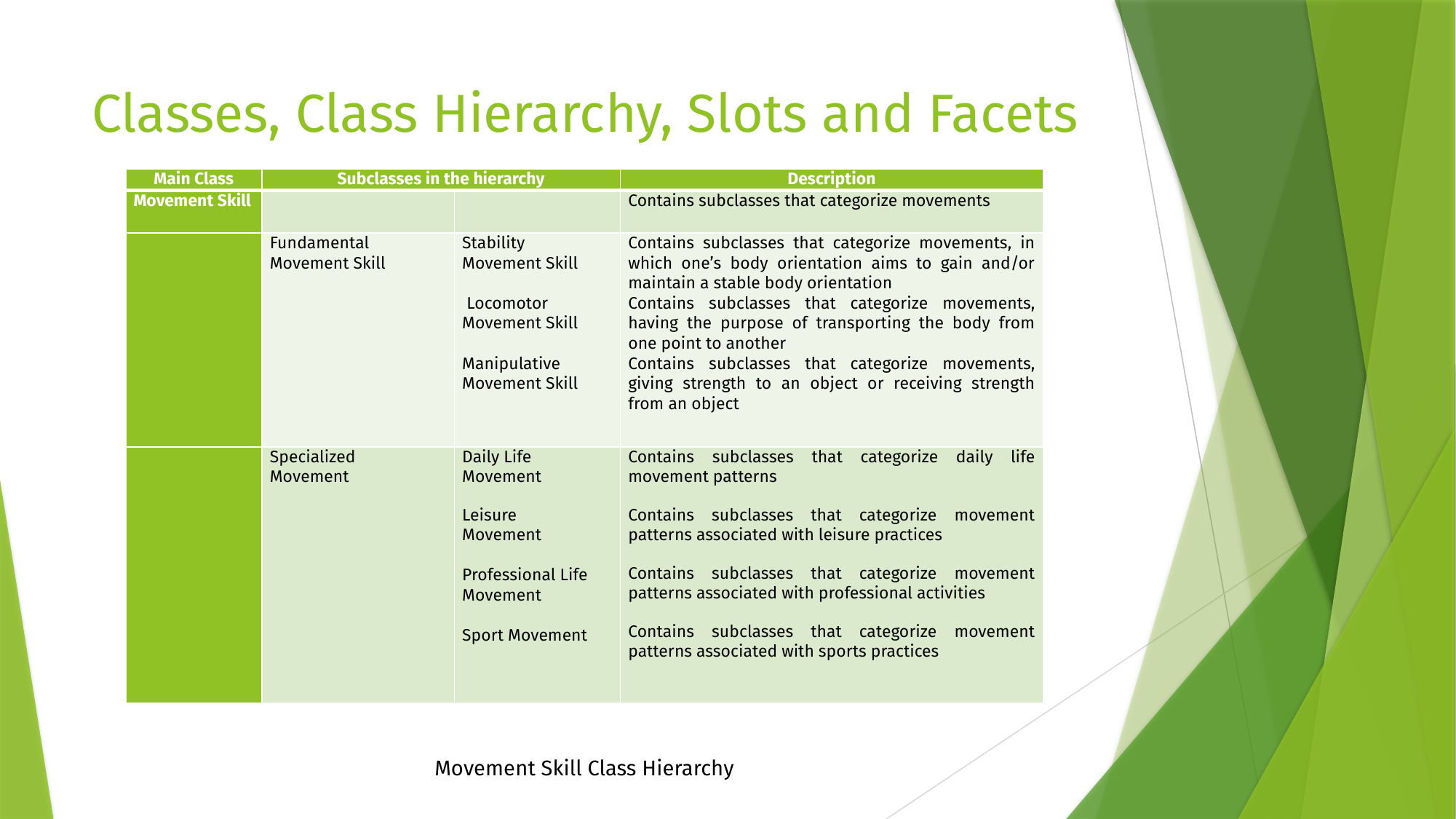

# Classes, Class Hierarchy, Slots and Facets
| Main Class | Subclasses in the hierarchy |  | Description |
| --- | --- | --- | --- |
| Movement Skill |  |  | Contains subclasses that categorize movements |
|  | Fundamental Movement Skill | Stability Movement Skill    Locomotor Movement Skill   Manipulative Movement Skill | Contains subclasses that categorize movements, in which one’s body orientation aims to gain and/or maintain a stable body orientation Contains subclasses that categorize movements, having the purpose of transporting the body from one point to another Contains subclasses that categorize movements, giving strength to an object or receiving strength from an object |
|  | Specialized Movement | Daily Life Movement Leisure Movement   Professional Life Movement   Sport Movement | Contains subclasses that categorize daily life movement patterns Contains subclasses that categorize movement patterns associated with leisure practices Contains subclasses that categorize movement patterns associated with professional activities Contains subclasses that categorize movement patterns associated with sports practices |

Movement Skill Class Hierarchy